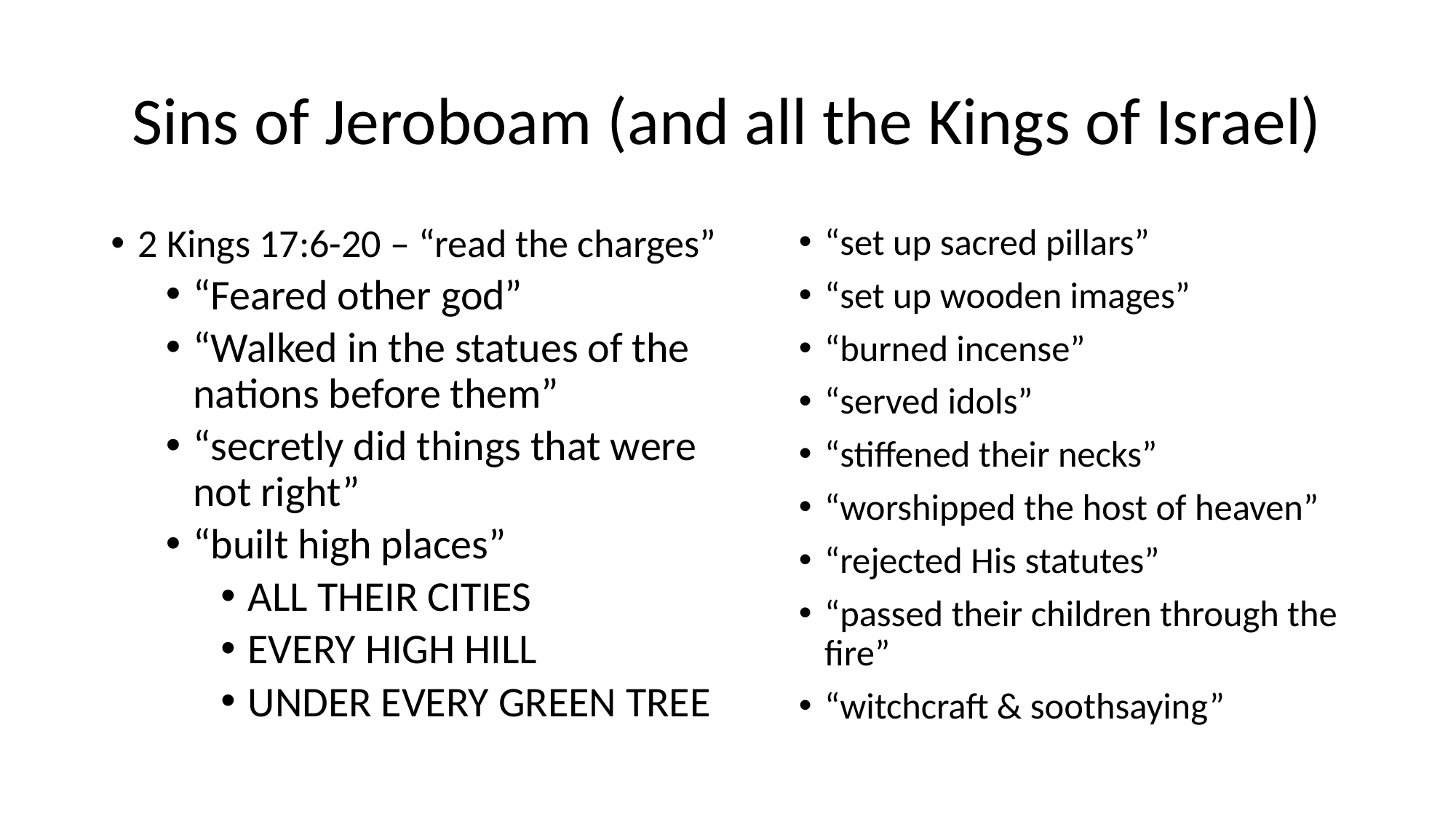

# Sins of Jeroboam (and all the Kings of Israel)
2 Kings 17:6-20 – “read the charges”
“Feared other god”
“Walked in the statues of the nations before them”
“secretly did things that were not right”
“built high places”
ALL THEIR CITIES
EVERY HIGH HILL
UNDER EVERY GREEN TREE

“set up sacred pillars”
“set up wooden images”
“burned incense”
“served idols”
“stiffened their necks”
“worshipped the host of heaven”
“rejected His statutes”
“passed their children through the fire”
“witchcraft & soothsaying”